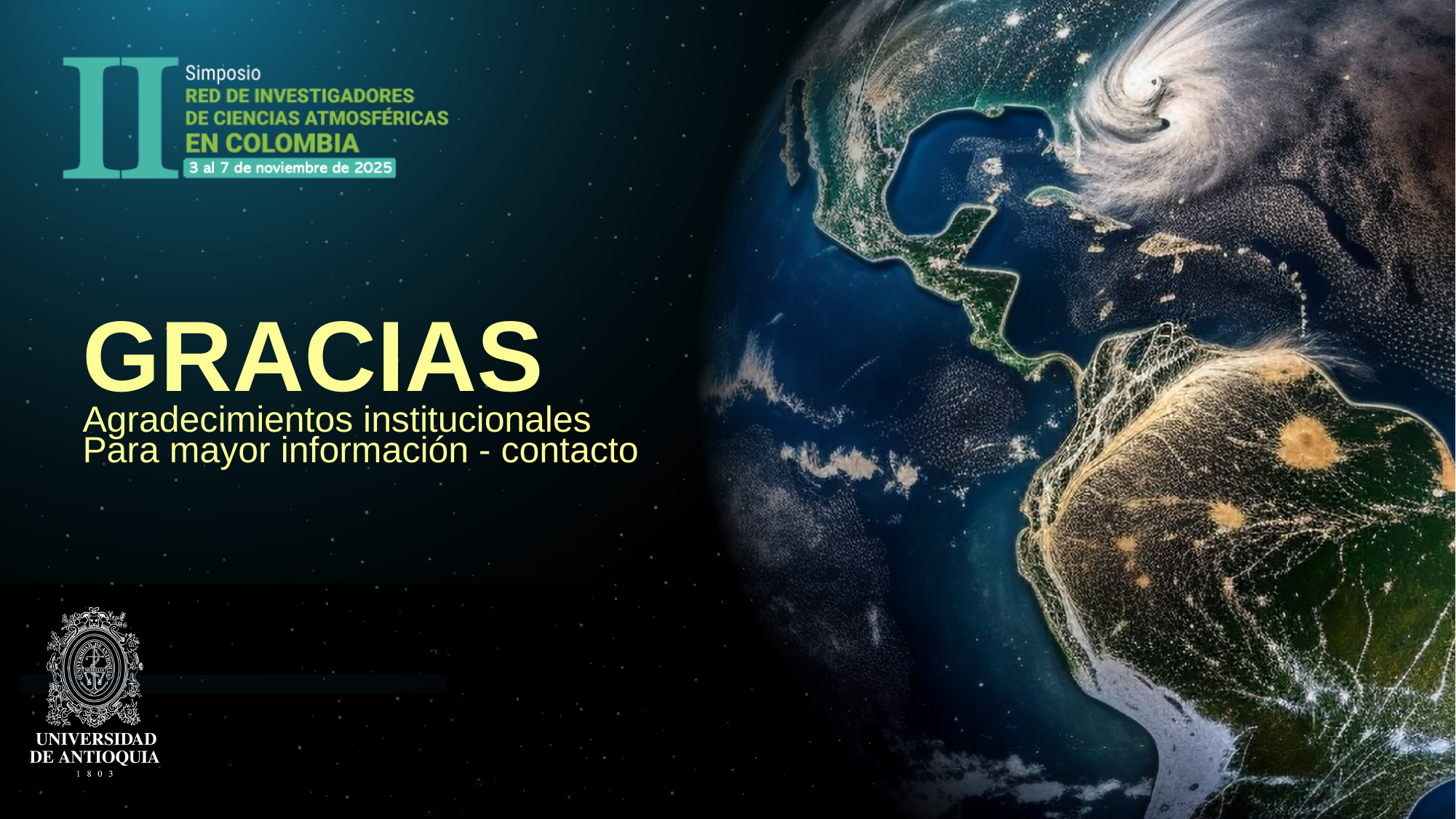

GRACIAS
Agradecimientos institucionales
Para mayor información - contacto